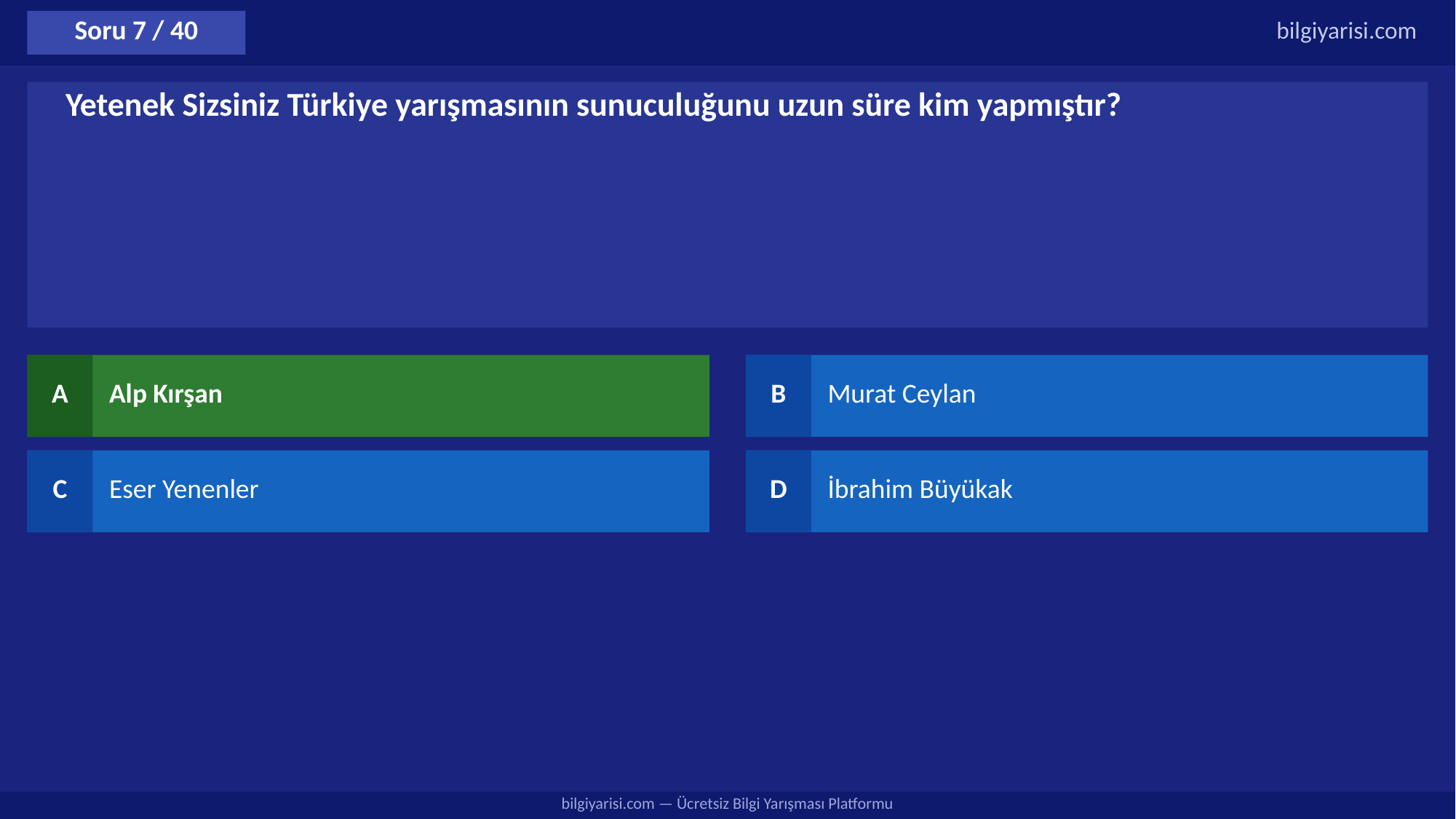

Soru 7 / 40
bilgiyarisi.com

Yetenek Sizsiniz Türkiye yarışmasının sunuculuğunu uzun süre kim yapmıştır?

A
Alp Kırşan

B
Murat Ceylan

C
Eser Yenenler

D
İbrahim Büyükak
bilgiyarisi.com — Ücretsiz Bilgi Yarışması Platformu